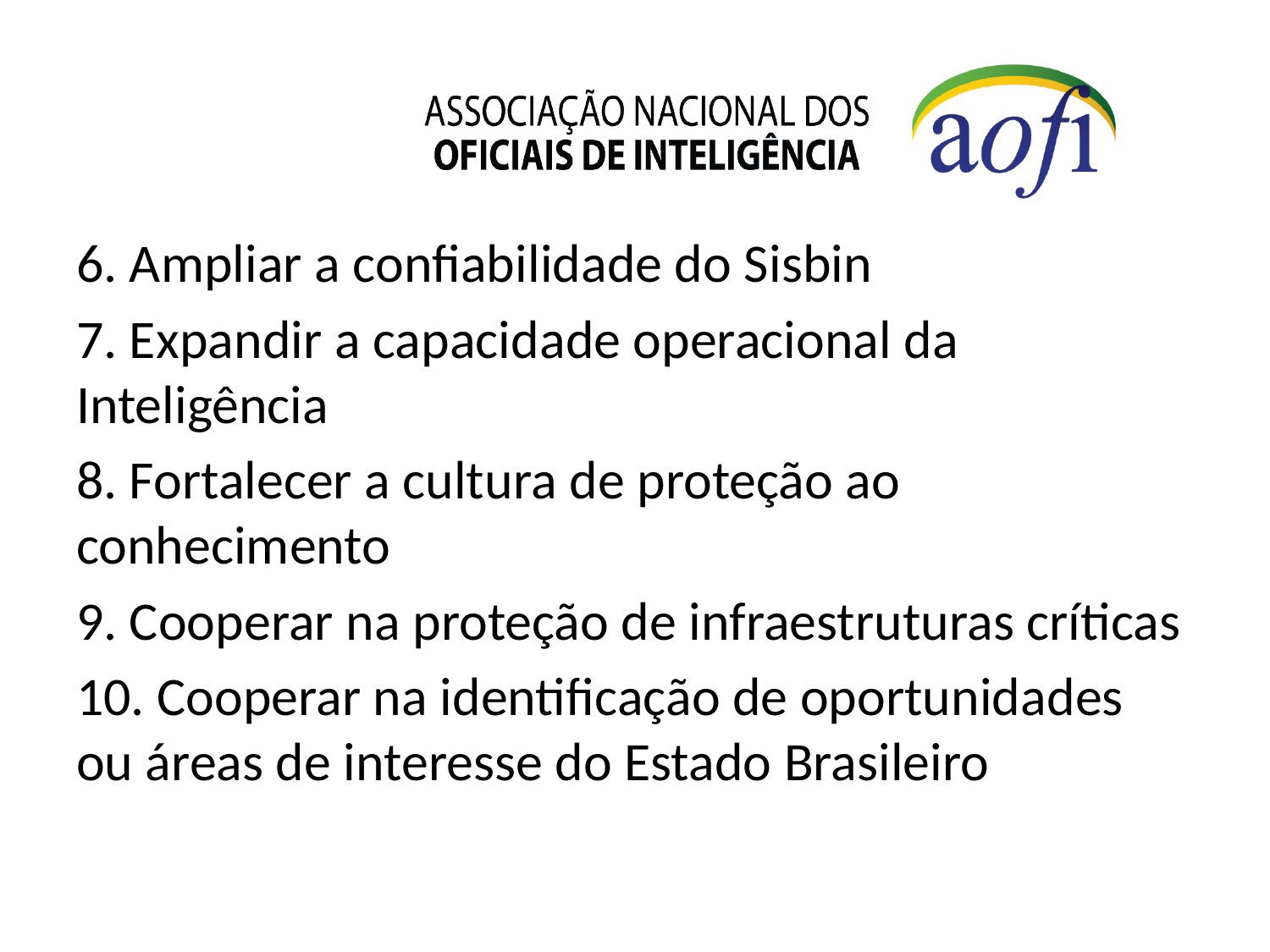

#
6. Ampliar a confiabilidade do Sisbin
7. Expandir a capacidade operacional da Inteligência
8. Fortalecer a cultura de proteção ao conhecimento
9. Cooperar na proteção de infraestruturas críticas
10. Cooperar na identificação de oportunidades ou áreas de interesse do Estado Brasileiro